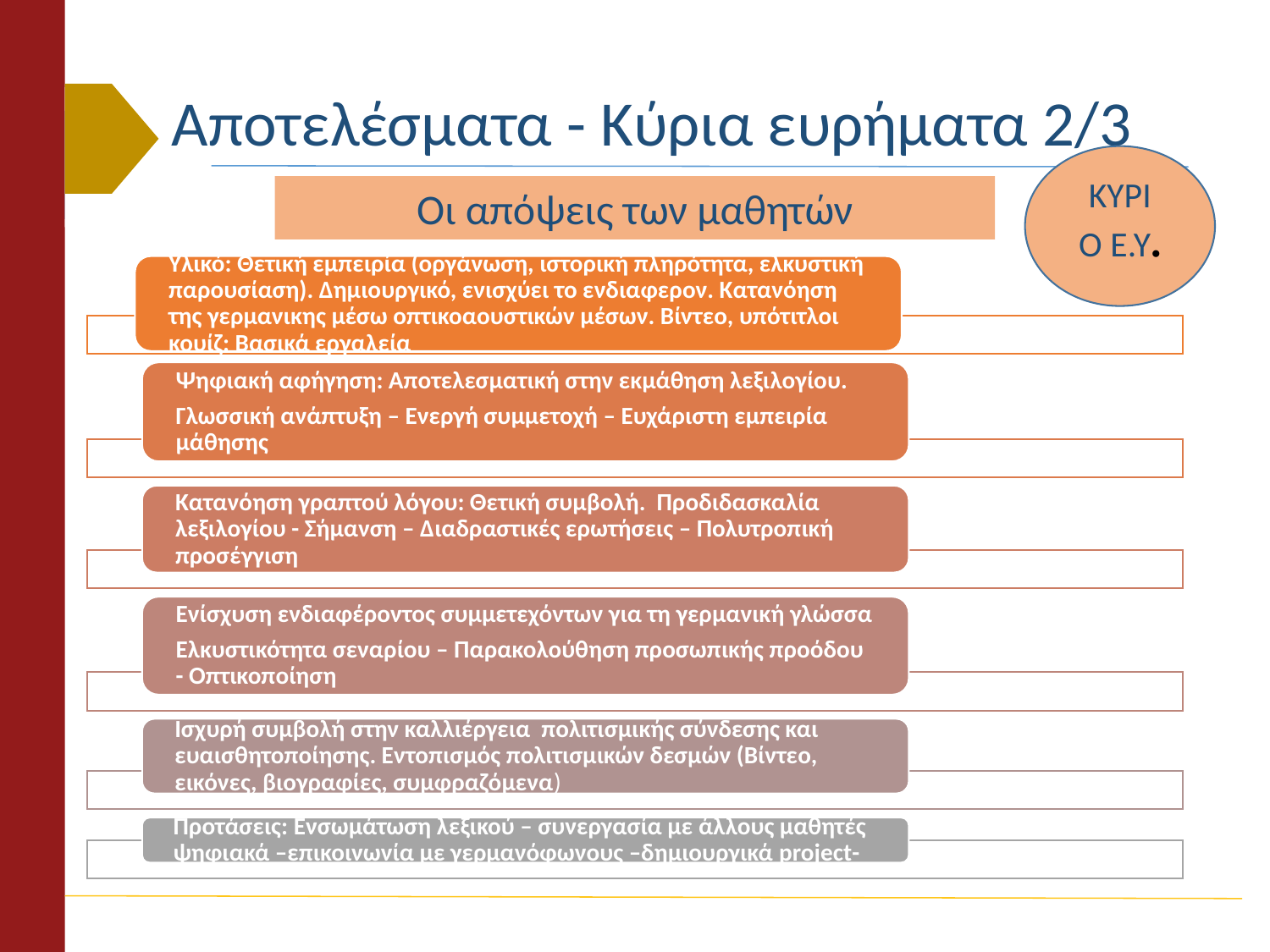

# Αποτελέσματα - Κύρια ευρήματα 2/3

ΚΥΡΙΟ Ε.Υ.
Οι απόψεις των μαθητών
Υλικό: Θετική εμπειρία (οργάνωση, ιστορική πληρότητα, ελκυστική παρουσίαση). Δημιουργικό, ενισχύει το ενδιαφερον. Κατανόηση της γερμανικης μέσω οπτικοαουστικών μέσων. Βίντεο, υπότιτλοι κουίζ: Βασικά εργαλεία
Ψηφιακή αφήγηση: Αποτελεσματική στην εκμάθηση λεξιλογίου.
Γλωσσική ανάπτυξη – Ενεργή συμμετοχή – Ευχάριστη εμπειρία μάθησης
Κατανόηση γραπτού λόγου: Θετική συμβολή.  Προδιδασκαλία λεξιλογίου - Σήμανση – Διαδραστικές ερωτήσεις – Πολυτροπική προσέγγιση
Ενίσχυση ενδιαφέροντος συμμετεχόντων για τη γερμανική γλώσσα
Ελκυστικότητα σεναρίου – Παρακολούθηση προσωπικής προόδου - Οπτικοποίηση
Ισχυρή συμβολή στην καλλιέργεια  πολιτισμικής σύνδεσης και ευαισθητοποίησης. Εντοπισμός πολιτισμικών δεσμών (Βίντεο, εικόνες, βιογραφίες, συμφραζόμενα)
Προτάσεις: Ενσωμάτωση λεξικού – συνεργασία με άλλους μαθητές ψηφιακά –επικοινωνία με γερμανόφωνους –δημιουργικά project-